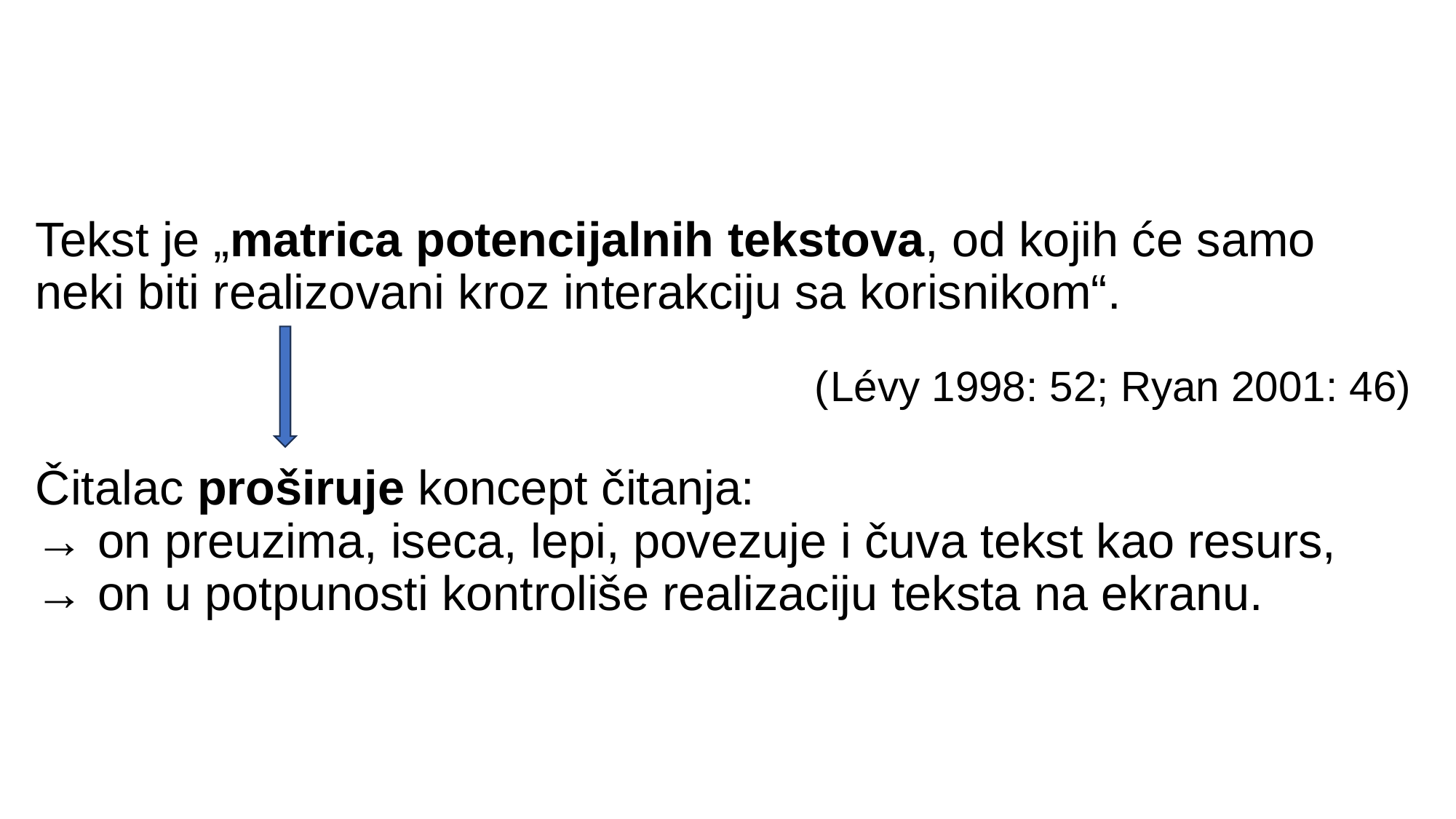

# Tekst je „matrica potencijalnih tekstova, od kojih će samo neki biti realizovani kroz interakciju sa korisnikom“. (Lévy 1998: 52; Ryan 2001: 46)   Čitalac proširuje koncept čitanja: → on preuzima, iseca, lepi, povezuje i čuva tekst kao resurs, → on u potpunosti kontroliše realizaciju teksta na ekranu.